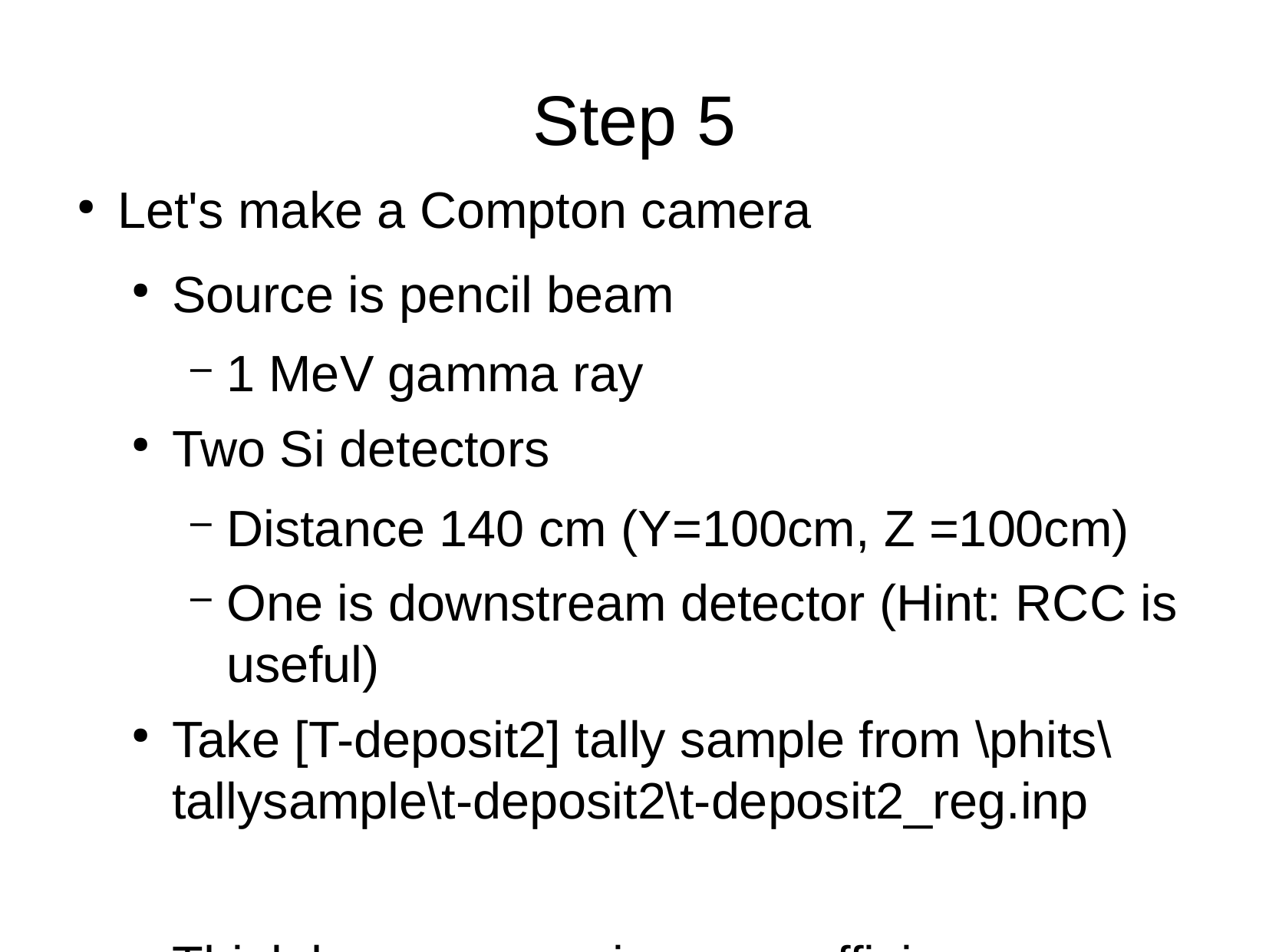

Step 5
Let's make a Compton camera
Source is pencil beam
1 MeV gamma ray
Two Si detectors
Distance 140 cm (Y=100cm, Z =100cm)
One is downstream detector (Hint: RCC is useful)
Take [T-deposit2] tally sample from \phits\tallysample\t-deposit2\t-deposit2_reg.inp

Think how you can improve efficiency
What happens if you change energy
Attention! Do not use bias (improtance, weight)